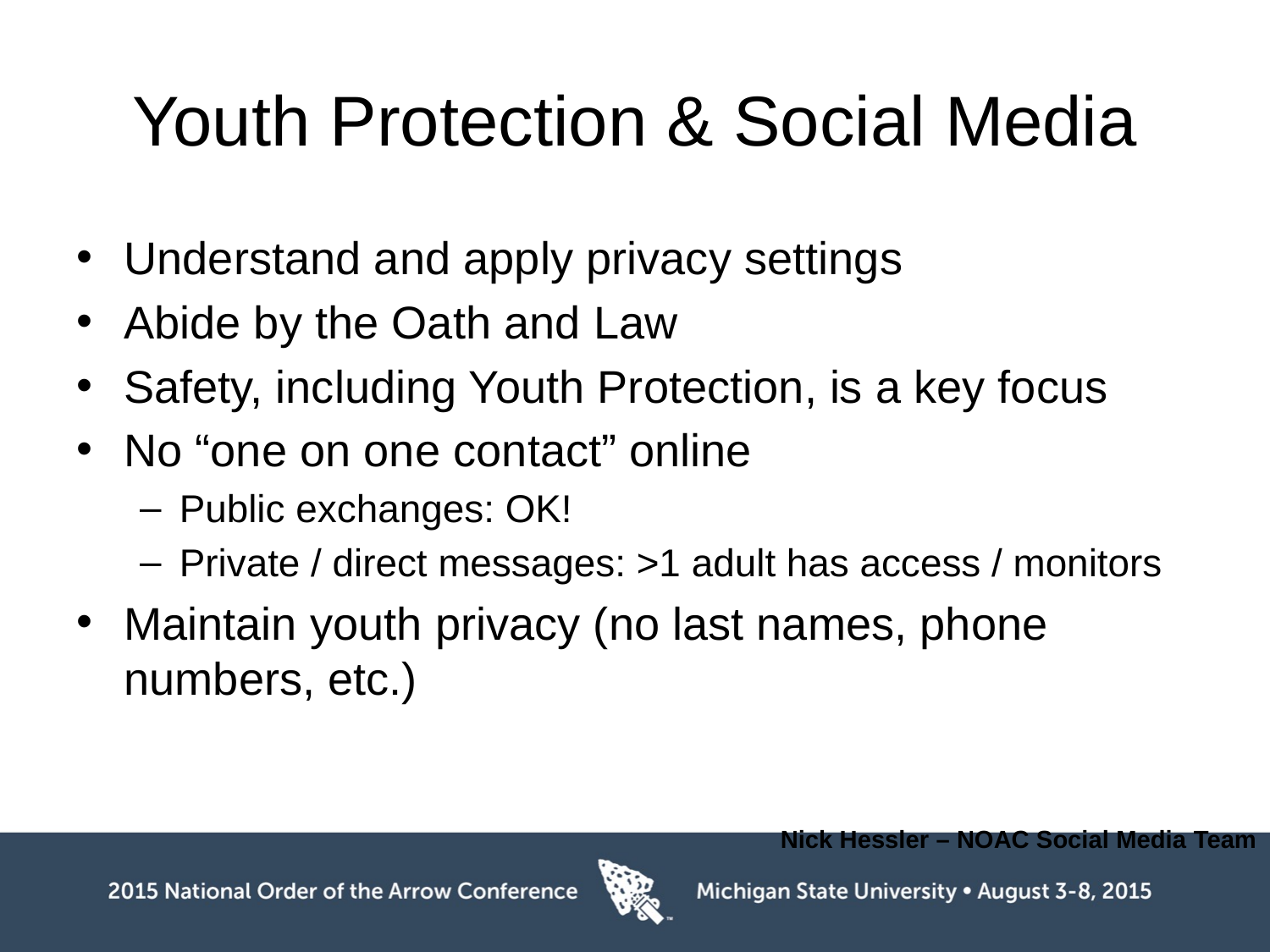

# Youth Protection & Social Media
Understand and apply privacy settings
Abide by the Oath and Law
Safety, including Youth Protection, is a key focus
No “one on one contact” online
Public exchanges: OK!
Private / direct messages: >1 adult has access / monitors
Maintain youth privacy (no last names, phone numbers, etc.)

					Nick Hessler – NOAC Social Media Team